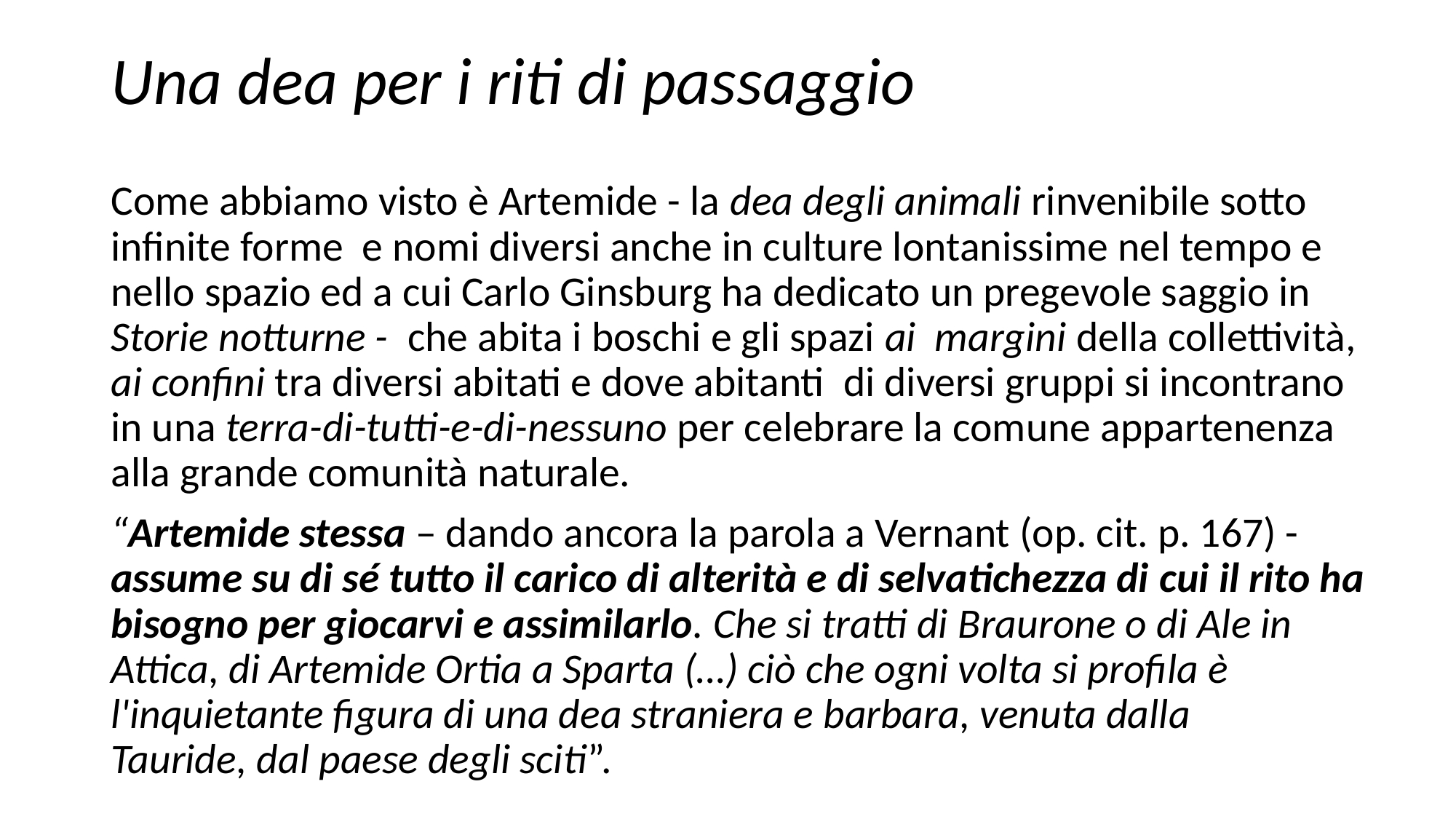

# Una dea per i riti di passaggio
Come abbiamo visto è Artemide - la dea degli animali rinvenibile sotto infinite forme  e nomi diversi anche in culture lontanissime nel tempo e nello spazio ed a cui Carlo Ginsburg ha dedicato un pregevole saggio in Storie notturne -  che abita i boschi e gli spazi ai  margini della collettività, ai confini tra diversi abitati e dove abitanti  di diversi gruppi si incontrano in una terra-di-tutti-e-di-nessuno per celebrare la comune appartenenza alla grande comunità naturale.
“Artemide stessa – dando ancora la parola a Vernant (op. cit. p. 167) - assume su di sé tutto il carico di alterità e di selvatichezza di cui il rito ha bisogno per giocarvi e assimilarlo. Che si tratti di Braurone o di Ale in Attica, di Artemide Ortia a Sparta (…) ciò che ogni volta si profila è l'inquietante figura di una dea straniera e barbara, venuta dalla Tauride, dal paese degli sciti”.